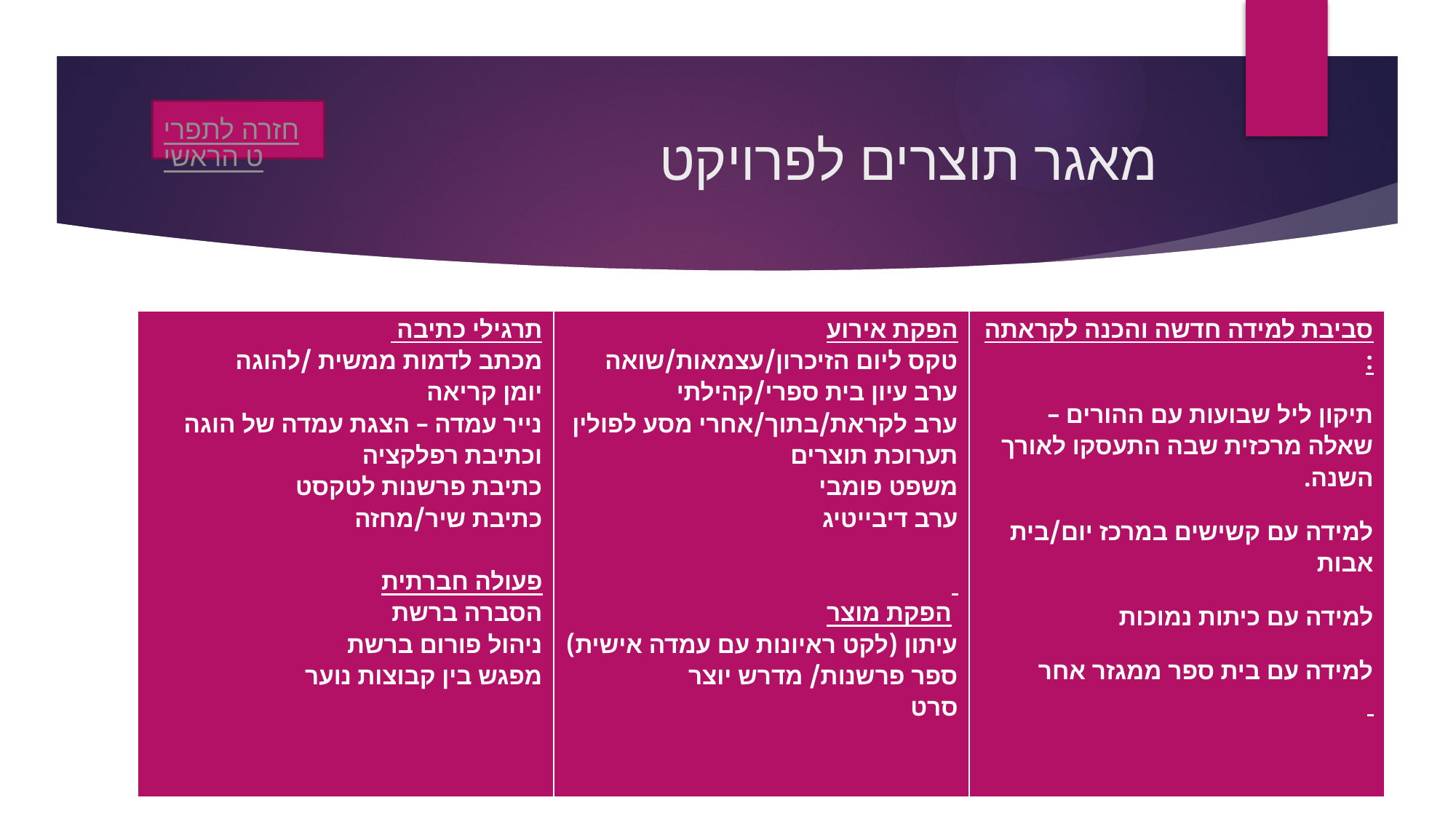

חזרה לתפריט הראשי
# מאגר תוצרים לפרויקט
| תרגילי כתיבה מכתב לדמות ממשית /להוגה יומן קריאה נייר עמדה – הצגת עמדה של הוגה וכתיבת רפלקציה כתיבת פרשנות לטקסט כתיבת שיר/מחזה   פעולה חברתית הסברה ברשת ניהול פורום ברשת מפגש בין קבוצות נוער | הפקת אירוע טקס ליום הזיכרון/עצמאות/שואה ערב עיון בית ספרי/קהילתי ערב לקראת/בתוך/אחרי מסע לפולין תערוכת תוצרים משפט פומבי ערב דיבייטיג   הפקת מוצר עיתון (לקט ראיונות עם עמדה אישית) ספר פרשנות/ מדרש יוצר סרט | סביבת למידה חדשה והכנה לקראתה : תיקון ליל שבועות עם ההורים – שאלה מרכזית שבה התעסקו לאורך השנה. למידה עם קשישים במרכז יום/בית אבות למידה עם כיתות נמוכות למידה עם בית ספר ממגזר אחר |
| --- | --- | --- |